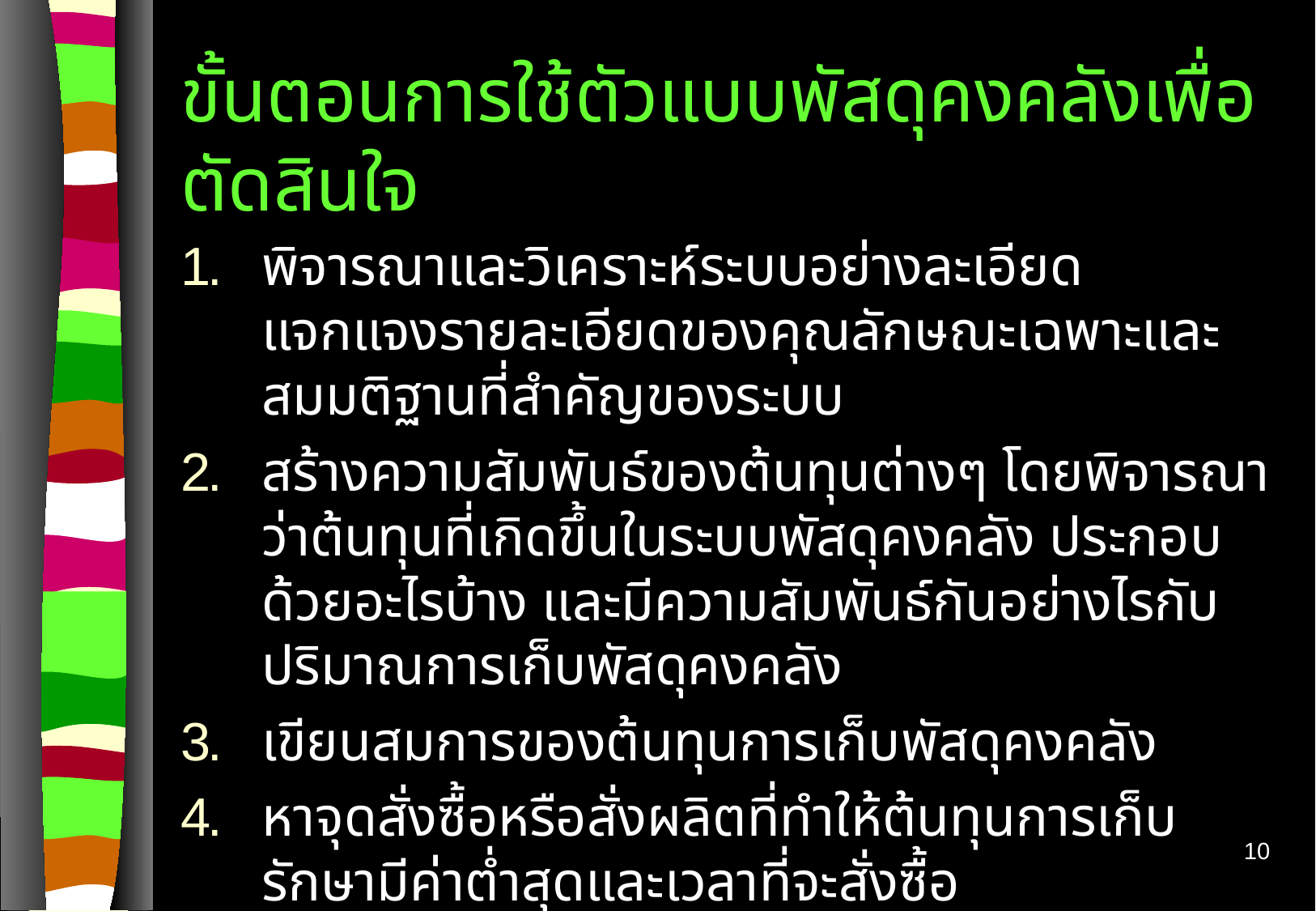

# ขั้นตอนการใช้ตัวแบบพัสดุคงคลังเพื่อตัดสินใจ
พิจารณาและวิเคราะห์ระบบอย่างละเอียด แจกแจงรายละเอียดของคุณลักษณะเฉพาะและสมมติฐานที่สำคัญของระบบ
สร้างความสัมพันธ์ของต้นทุนต่างๆ โดยพิจารณาว่าต้นทุนที่เกิดขึ้นในระบบพัสดุคงคลัง ประกอบด้วยอะไรบ้าง และมีความสัมพันธ์กันอย่างไรกับปริมาณการเก็บพัสดุคงคลัง
เขียนสมการของต้นทุนการเก็บพัสดุคงคลัง
หาจุดสั่งซื้อหรือสั่งผลิตที่ทำให้ต้นทุนการเก็บรักษามีค่าต่ำสุดและเวลาที่จะสั่งซื้อ
10